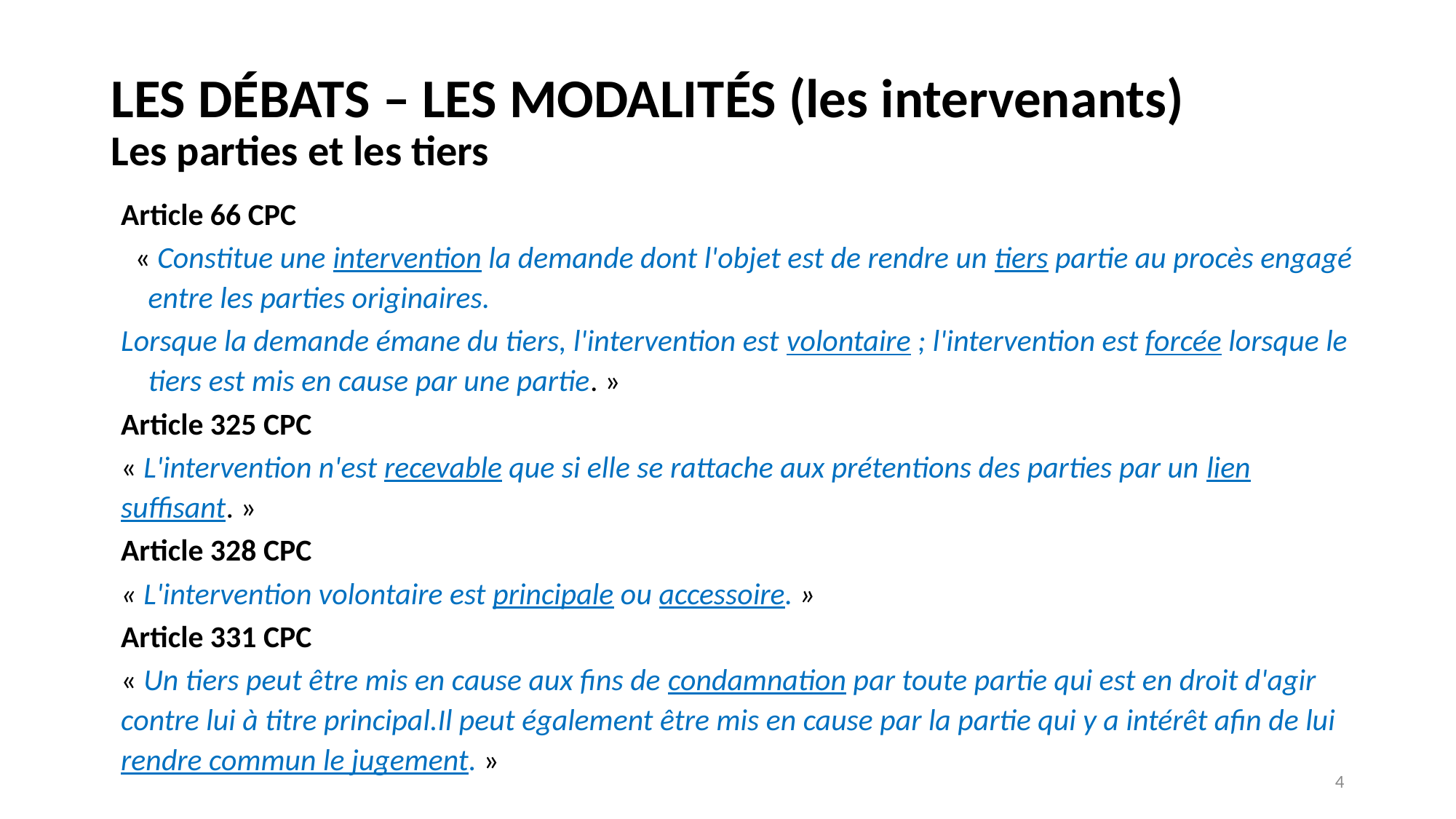

# LES DÉBATS – LES MODALITÉS (les intervenants) Les parties et les tiers
Article 66 CPC
  « Constitue une intervention la demande dont l'objet est de rendre un tiers partie au procès engagé entre les parties originaires.
Lorsque la demande émane du tiers, l'intervention est volontaire ; l'intervention est forcée lorsque le tiers est mis en cause par une partie. »
Article 325 CPC
« L'intervention n'est recevable que si elle se rattache aux prétentions des parties par un lien suffisant. »
Article 328 CPC
« L'intervention volontaire est principale ou accessoire. »
Article 331 CPC
« Un tiers peut être mis en cause aux fins de condamnation par toute partie qui est en droit d'agir contre lui à titre principal.Il peut également être mis en cause par la partie qui y a intérêt afin de lui rendre commun le jugement. »

4